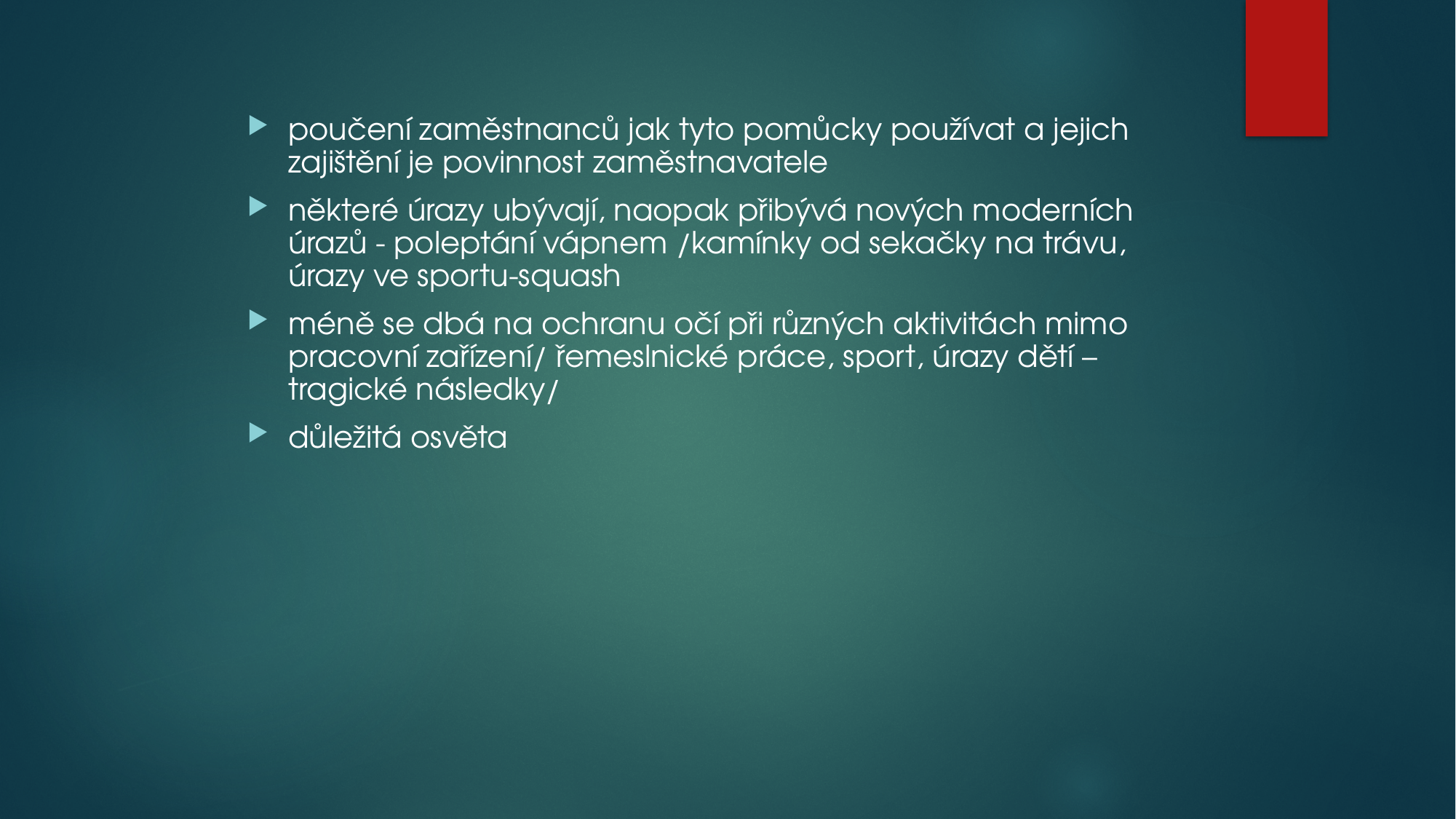

poučení zaměstnanců jak tyto pomůcky používat a jejich zajištění je povinnost zaměstnavatele
některé úrazy ubývají, naopak přibývá nových moderních úrazů - poleptání vápnem /kamínky od sekačky na trávu, úrazy ve sportu-squash
méně se dbá na ochranu očí při různých aktivitách mimo pracovní zařízení/ řemeslnické práce, sport, úrazy dětí –tragické následky/
důležitá osvěta